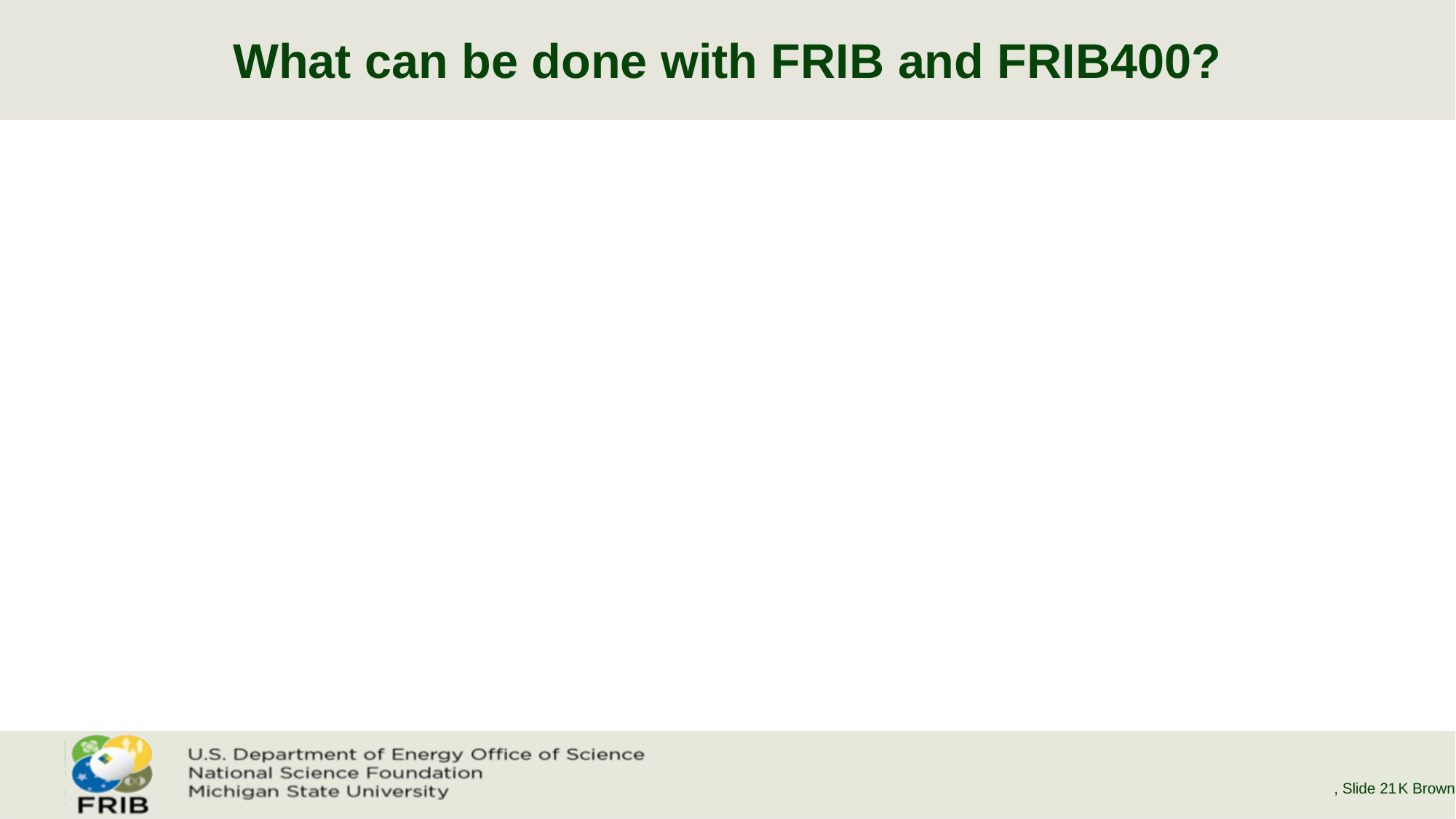

# What can be done with FRIB and FRIB400?
K Brown
, Slide 21